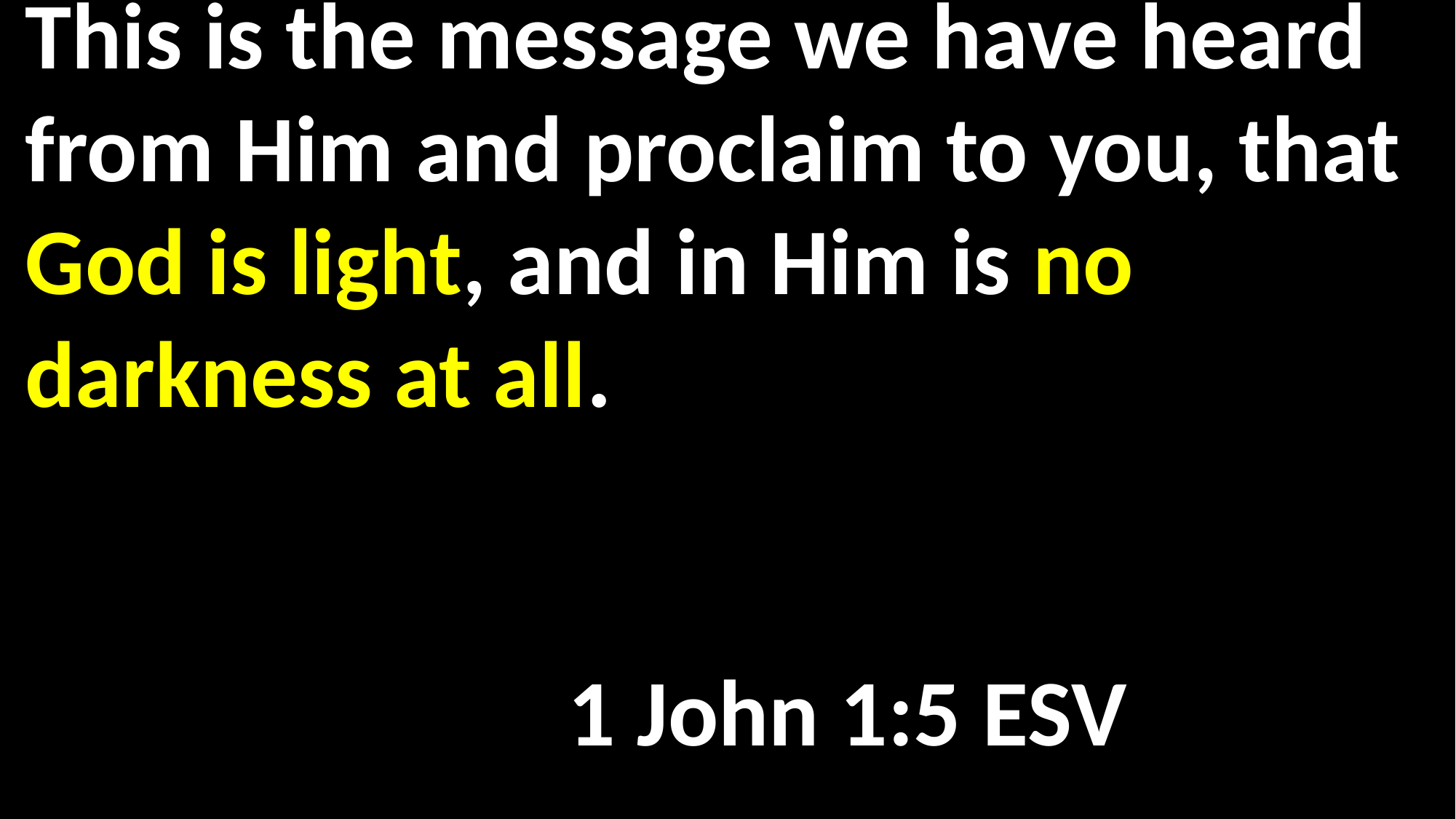

This is the message we have heard from Him and proclaim to you, that God is light, and in Him is no darkness at all. 													              	    																						     1 John 1:5 ESV